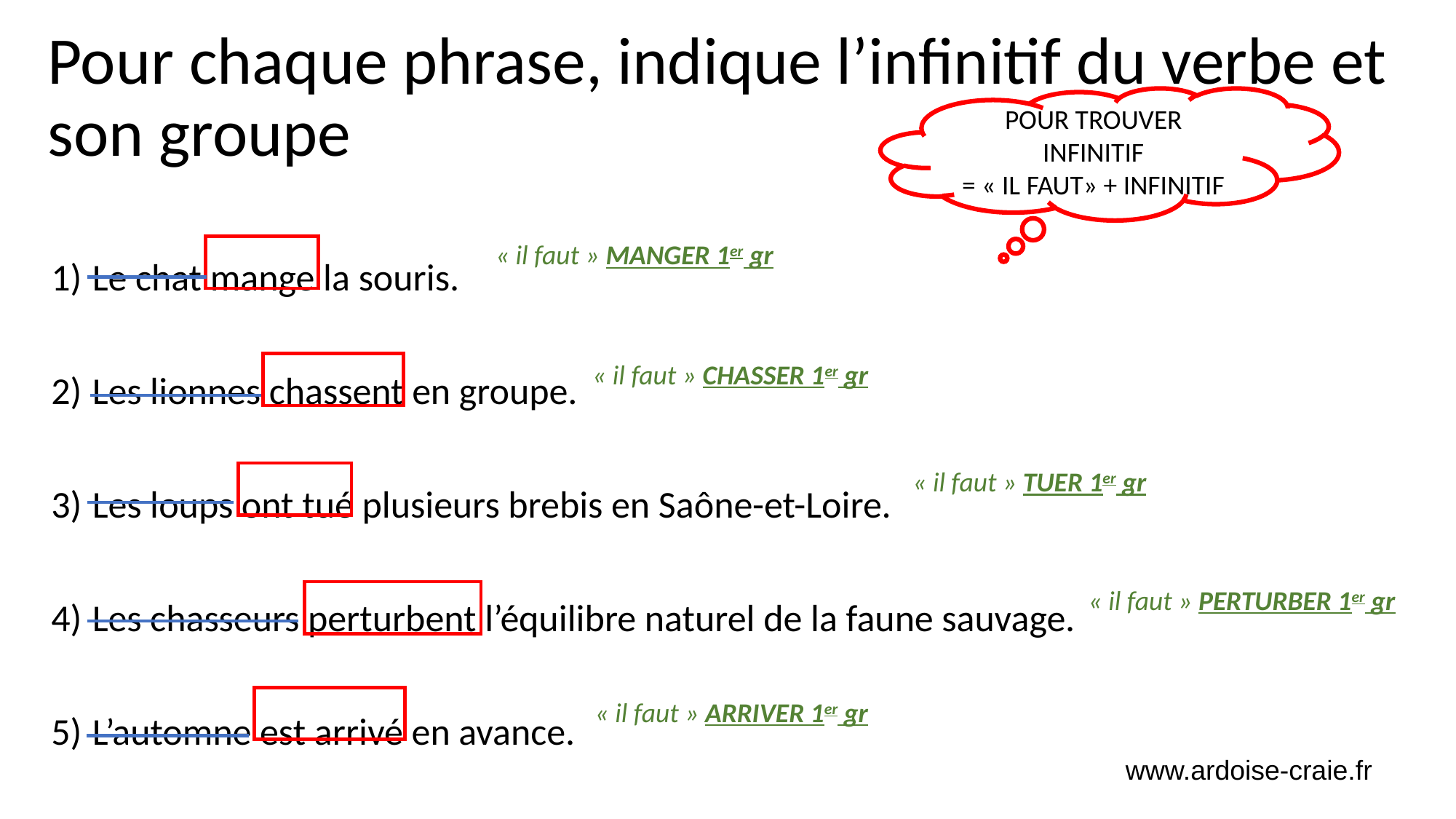

# Pour chaque phrase, indique l’infinitif du verbe et son groupe
POUR TROUVER INFINITIF
= « IL FAUT» + INFINITIF
Le chat mange la souris.
Les lionnes chassent en groupe.
Les loups ont tué plusieurs brebis en Saône-et-Loire.
Les chasseurs perturbent l’équilibre naturel de la faune sauvage.
L’automne est arrivé en avance.

« il faut » MANGER 1er gr

« il faut » CHASSER 1er gr

« il faut » TUER 1er gr

« il faut » PERTURBER 1er gr

« il faut » ARRIVER 1er gr
www.ardoise-craie.fr